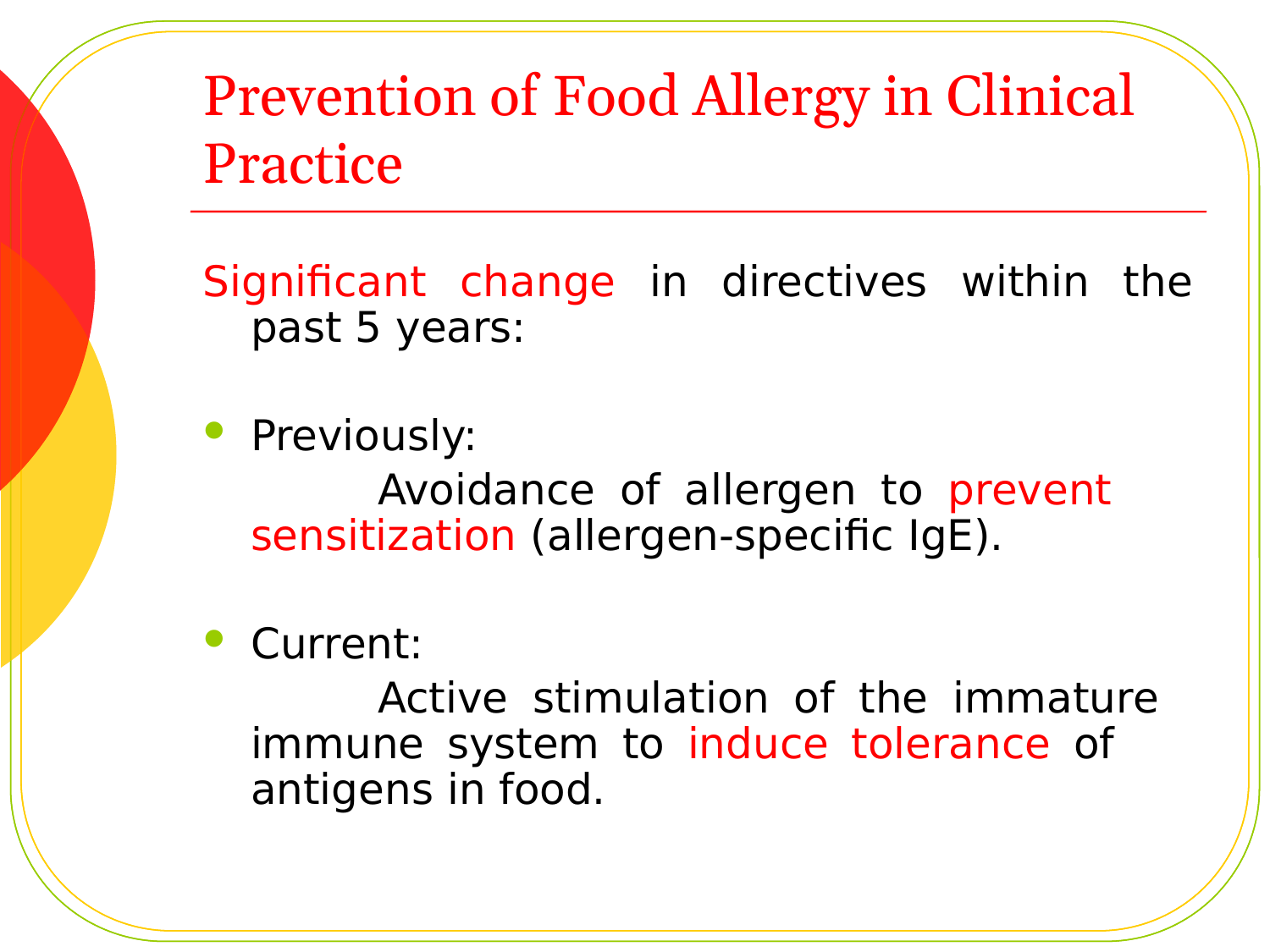

# Prevention of Food Allergy in Clinical Practice
Significant change in directives within the past 5 years:

Previously:
		Avoidance of allergen to prevent 	sensitization (allergen-specific IgE).

Current:
		Active stimulation of the immature 	immune system to induce tolerance of 	antigens in food.